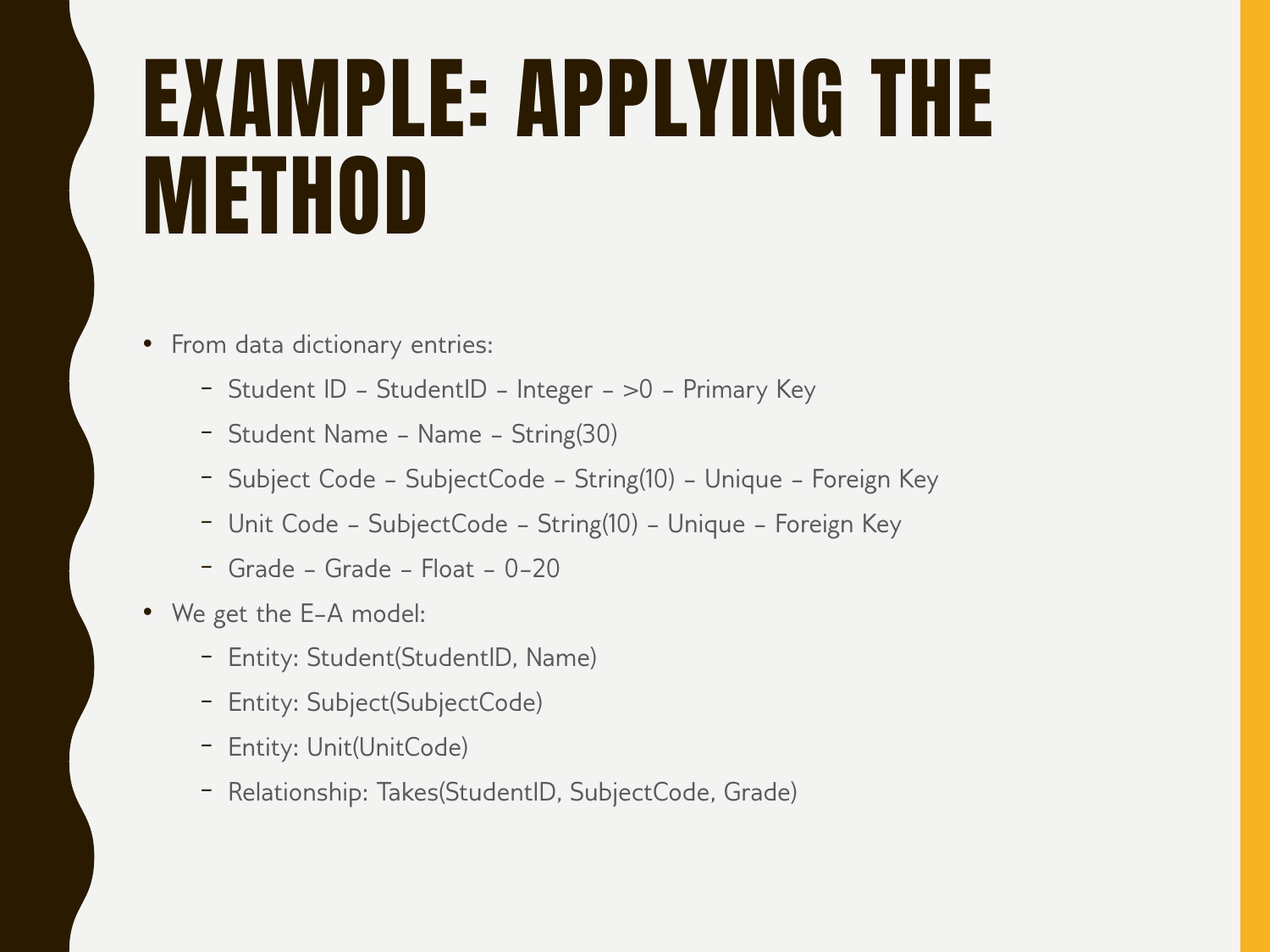

# Example: Applying the Method
From data dictionary entries:
Student ID – StudentID – Integer – >0 – Primary Key
Student Name – Name – String(30)
Subject Code – SubjectCode – String(10) – Unique – Foreign Key
Unit Code – SubjectCode – String(10) – Unique – Foreign Key
Grade – Grade – Float – 0–20
We get the E–A model:
Entity: Student(StudentID, Name)
Entity: Subject(SubjectCode)
Entity: Unit(UnitCode)
Relationship: Takes(StudentID, SubjectCode, Grade)